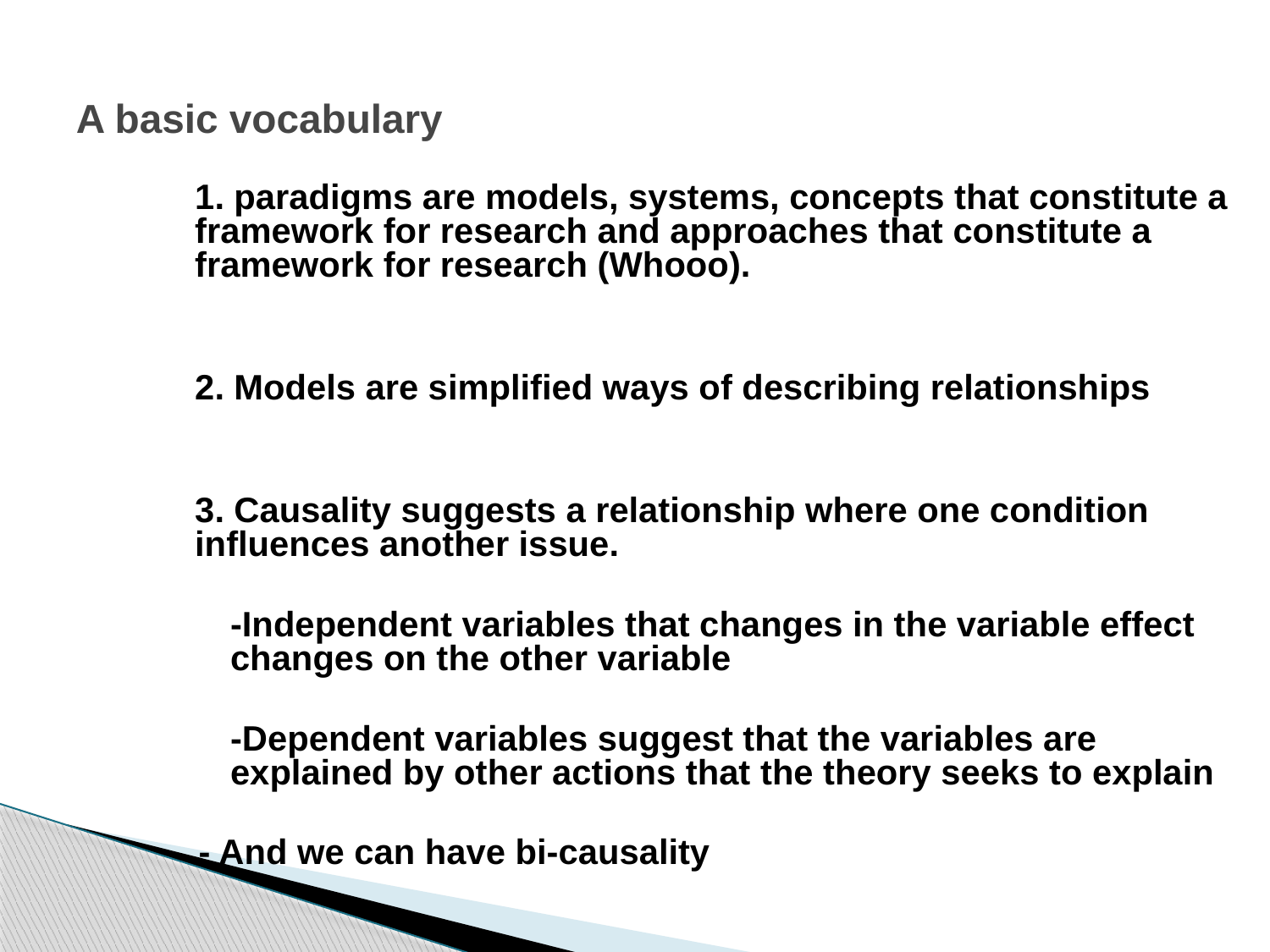

# A basic vocabulary

	1. paradigms are models, systems, concepts that constitute a framework for research and approaches that constitute a framework for research (Whooo).

	2. Models are simplified ways of describing relationships

	3. Causality suggests a relationship where one condition influences another issue.

	-Independent variables that changes in the variable effect changes on the other variable

	-Dependent variables suggest that the variables are explained by other actions that the theory seeks to explain

- And we can have bi-causality